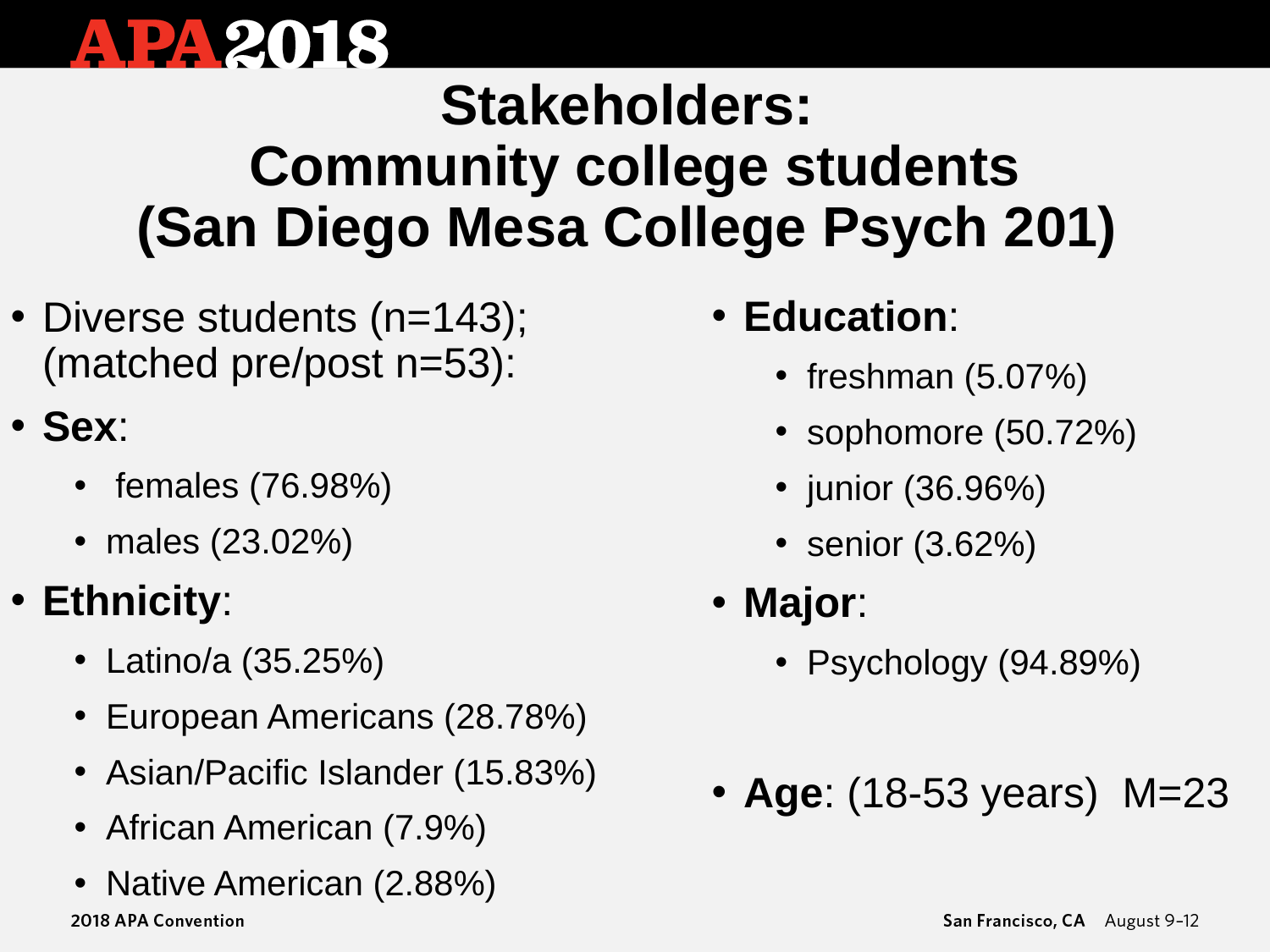

# Stakeholders: Community college students (San Diego Mesa College Psych 201)
Education:
freshman (5.07%)
sophomore (50.72%)
junior (36.96%)
senior (3.62%)
Major:
Psychology (94.89%)

Age: (18-53 years)  M=23

Diverse students (n=143); (matched pre/post n=53):
Sex:
 females (76.98%)
males (23.02%)
Ethnicity:
Latino/a (35.25%)
European Americans (28.78%)
Asian/Pacific Islander (15.83%)
African American (7.9%)
Native American (2.88%)